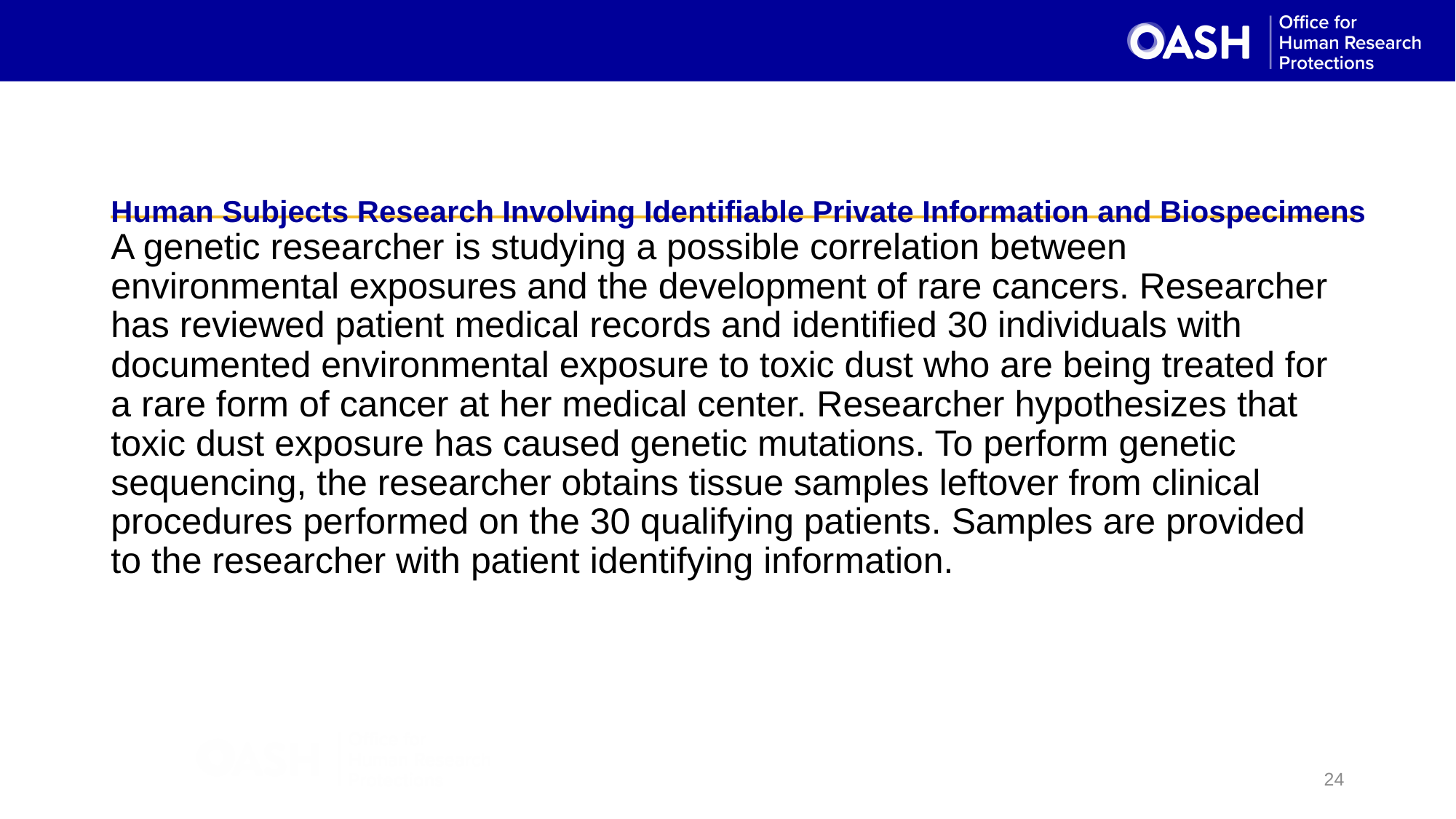

# Human Subjects Research Involving Identifiable Private Information and Biospecimens
A genetic researcher is studying a possible correlation between environmental exposures and the development of rare cancers. Researcher has reviewed patient medical records and identified 30 individuals with documented environmental exposure to toxic dust who are being treated for a rare form of cancer at her medical center. Researcher hypothesizes that toxic dust exposure has caused genetic mutations. To perform genetic sequencing, the researcher obtains tissue samples leftover from clinical procedures performed on the 30 qualifying patients. Samples are provided to the researcher with patient identifying information.
24